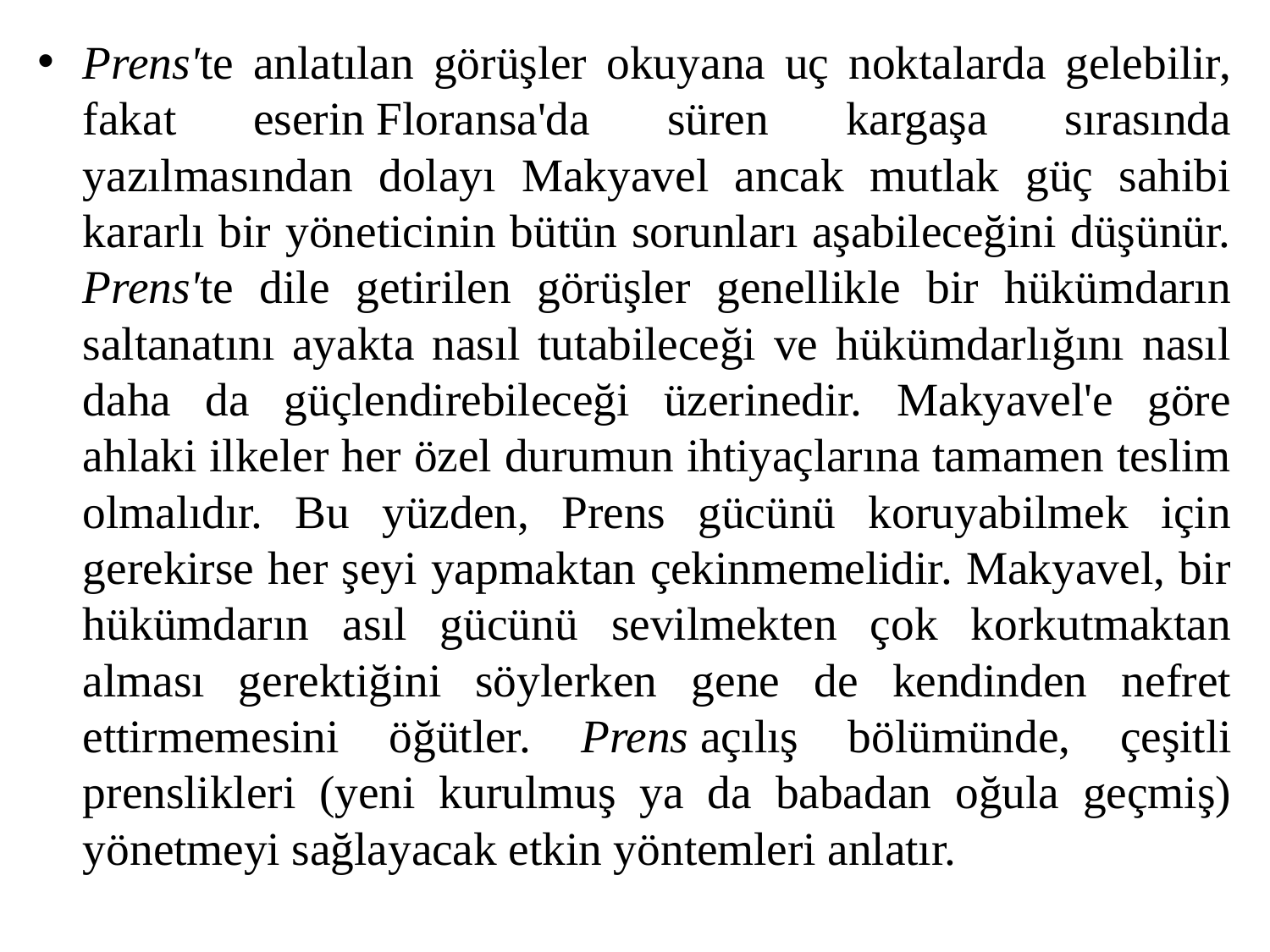

Prens'te anlatılan görüşler okuyana uç noktalarda gelebilir, fakat eserin Floransa'da süren kargaşa sırasında yazılmasından dolayı Makyavel ancak mutlak güç sahibi kararlı bir yöneticinin bütün sorunları aşabileceğini düşünür. Prens'te dile getirilen görüşler genellikle bir hükümdarın saltanatını ayakta nasıl tutabileceği ve hükümdarlığını nasıl daha da güçlendirebileceği üzerinedir. Makyavel'e göre ahlaki ilkeler her özel durumun ihtiyaçlarına tamamen teslim olmalıdır. Bu yüzden, Prens gücünü koruyabilmek için gerekirse her şeyi yapmaktan çekinmemelidir. Makyavel, bir hükümdarın asıl gücünü sevilmekten çok korkutmaktan alması gerektiğini söylerken gene de kendinden nefret ettirmemesini öğütler. Prens açılış bölümünde, çeşitli prenslikleri (yeni kurulmuş ya da babadan oğula geçmiş) yönetmeyi sağlayacak etkin yöntemleri anlatır.